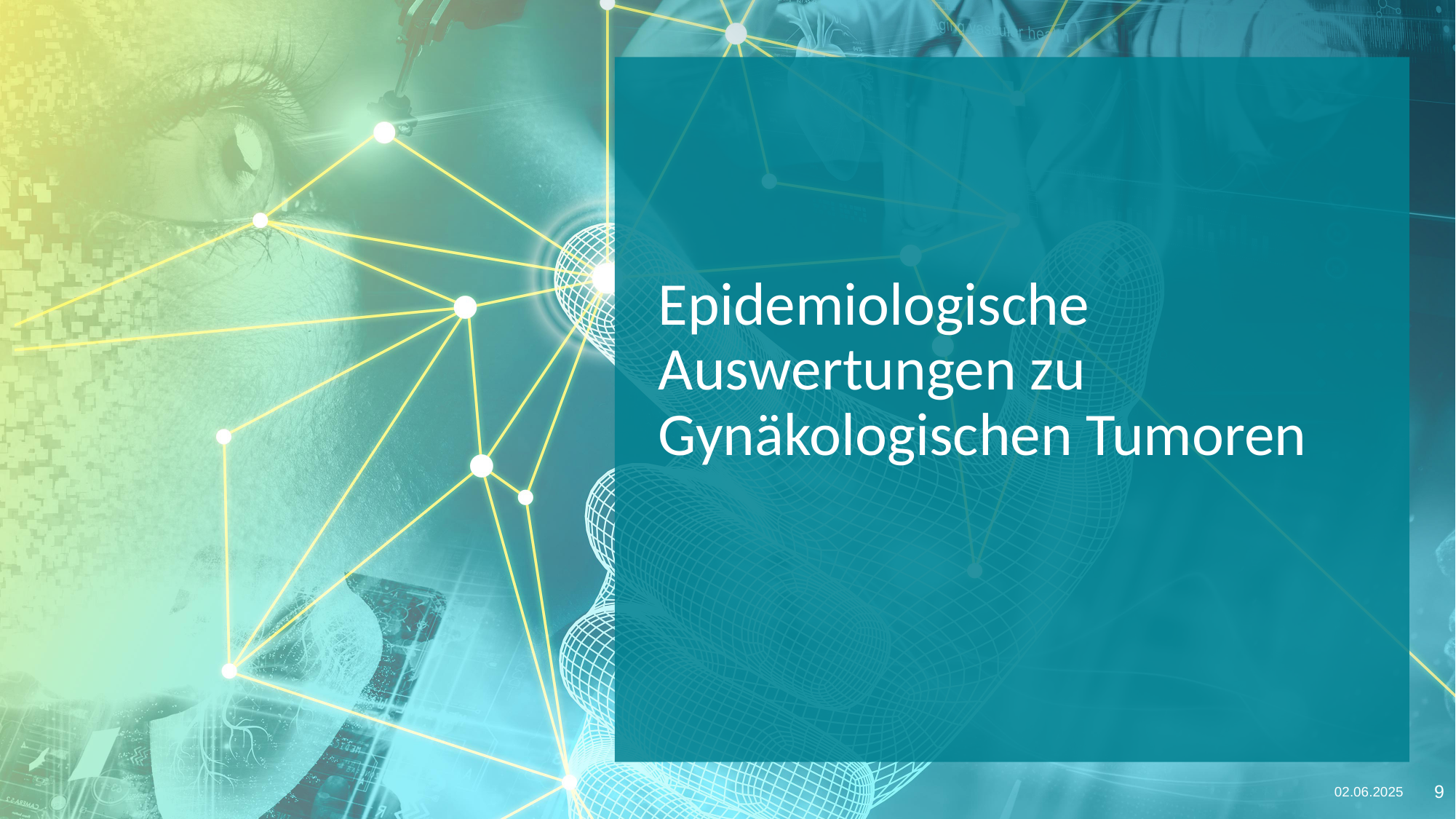

# Epidemiologische Auswertungen zu Gynäkologischen Tumoren
02.06.2025